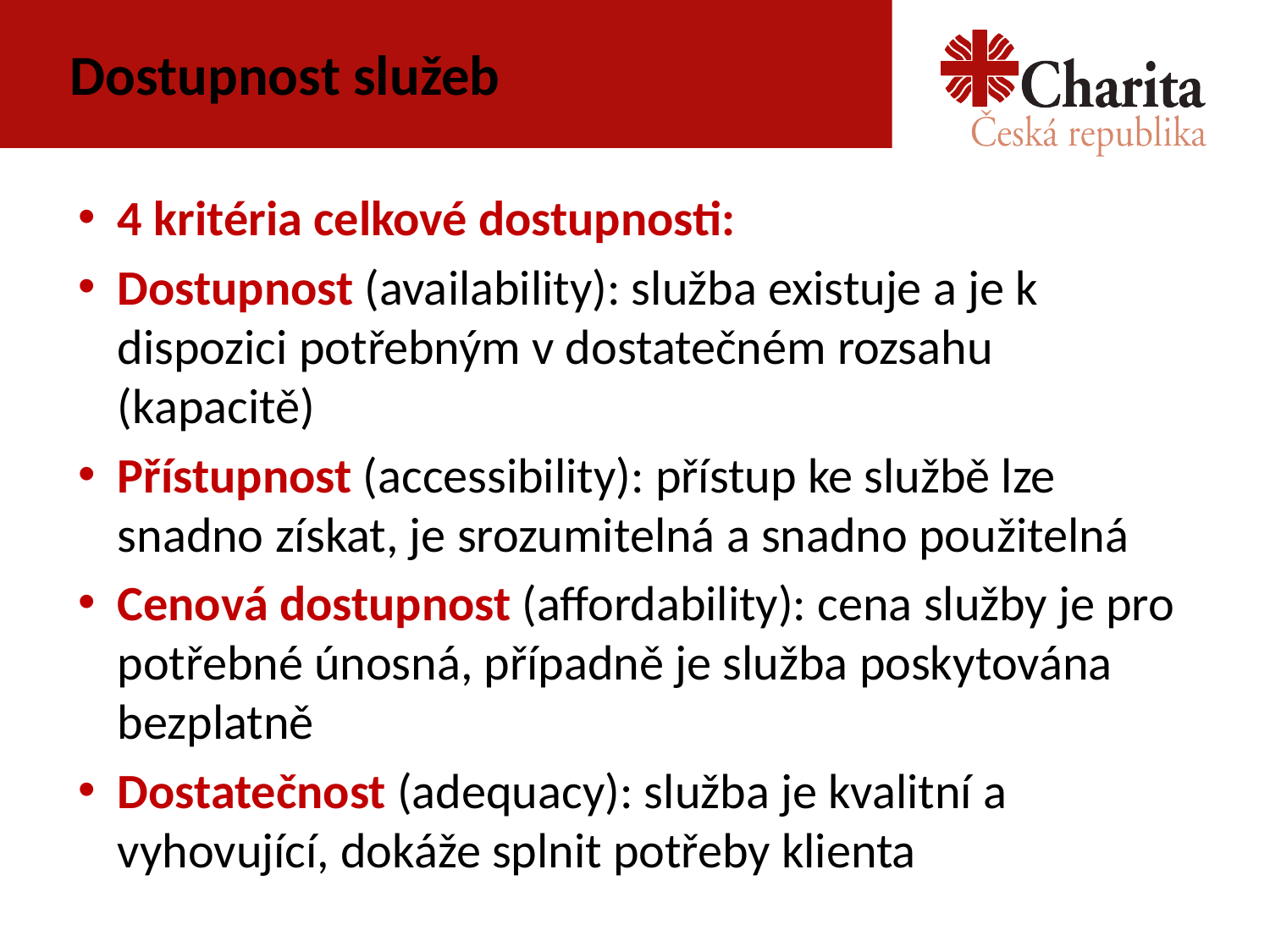

# Dostupnost služeb
4 kritéria celkové dostupnosti:
Dostupnost (availability): služba existuje a je k dispozici potřebným v dostatečném rozsahu (kapacitě)
Přístupnost (accessibility): přístup ke službě lze snadno získat, je srozumitelná a snadno použitelná
Cenová dostupnost (affordability): cena služby je pro potřebné únosná, případně je služba poskytována bezplatně
Dostatečnost (adequacy): služba je kvalitní a vyhovující, dokáže splnit potřeby klienta